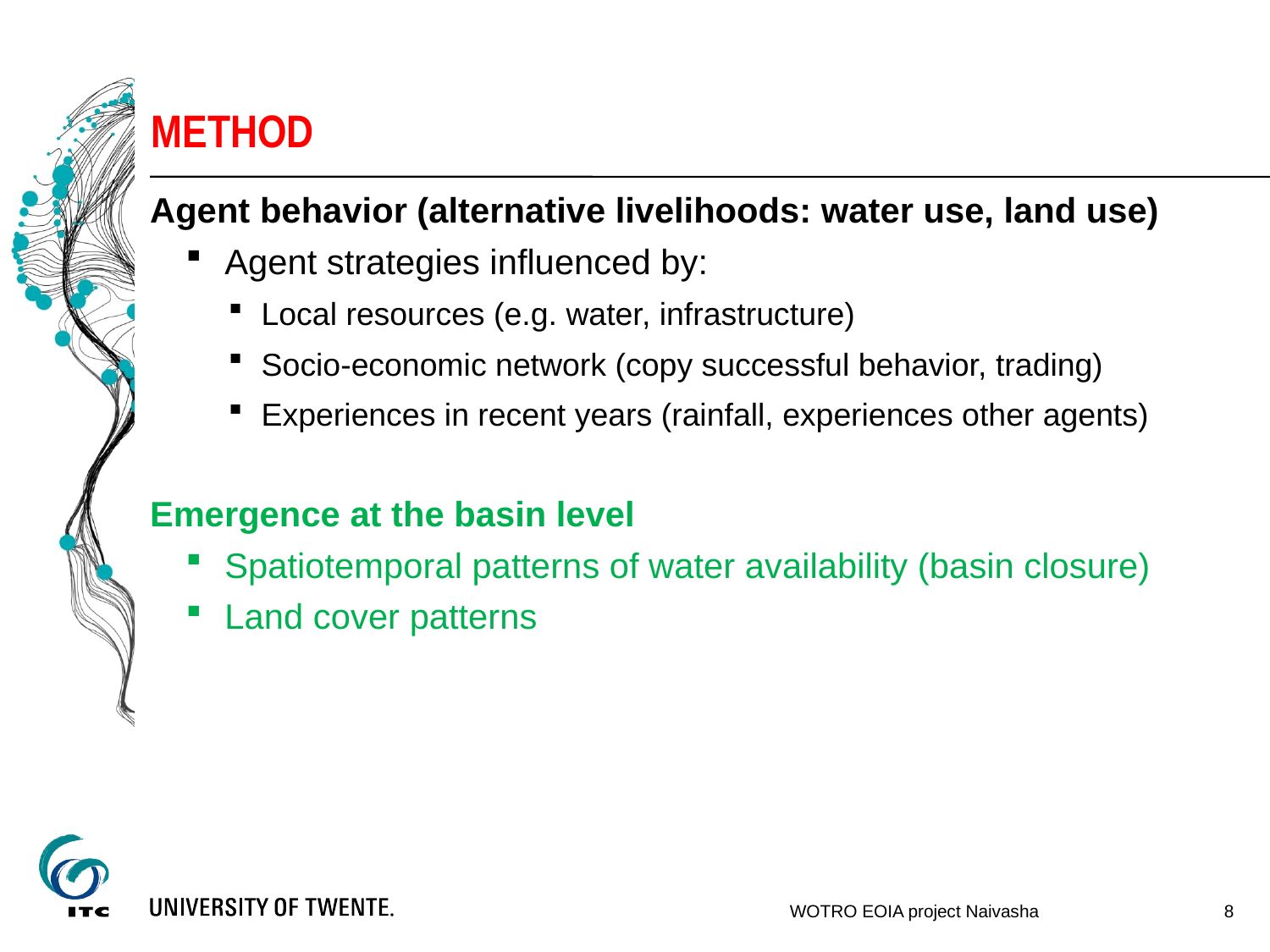

# METHOD
Agent behavior (alternative livelihoods: water use, land use)
Agent strategies influenced by:
Local resources (e.g. water, infrastructure)
Socio-economic network (copy successful behavior, trading)
Experiences in recent years (rainfall, experiences other agents)

Emergence at the basin level
Spatiotemporal patterns of water availability (basin closure)
Land cover patterns
8
WOTRO EOIA project Naivasha